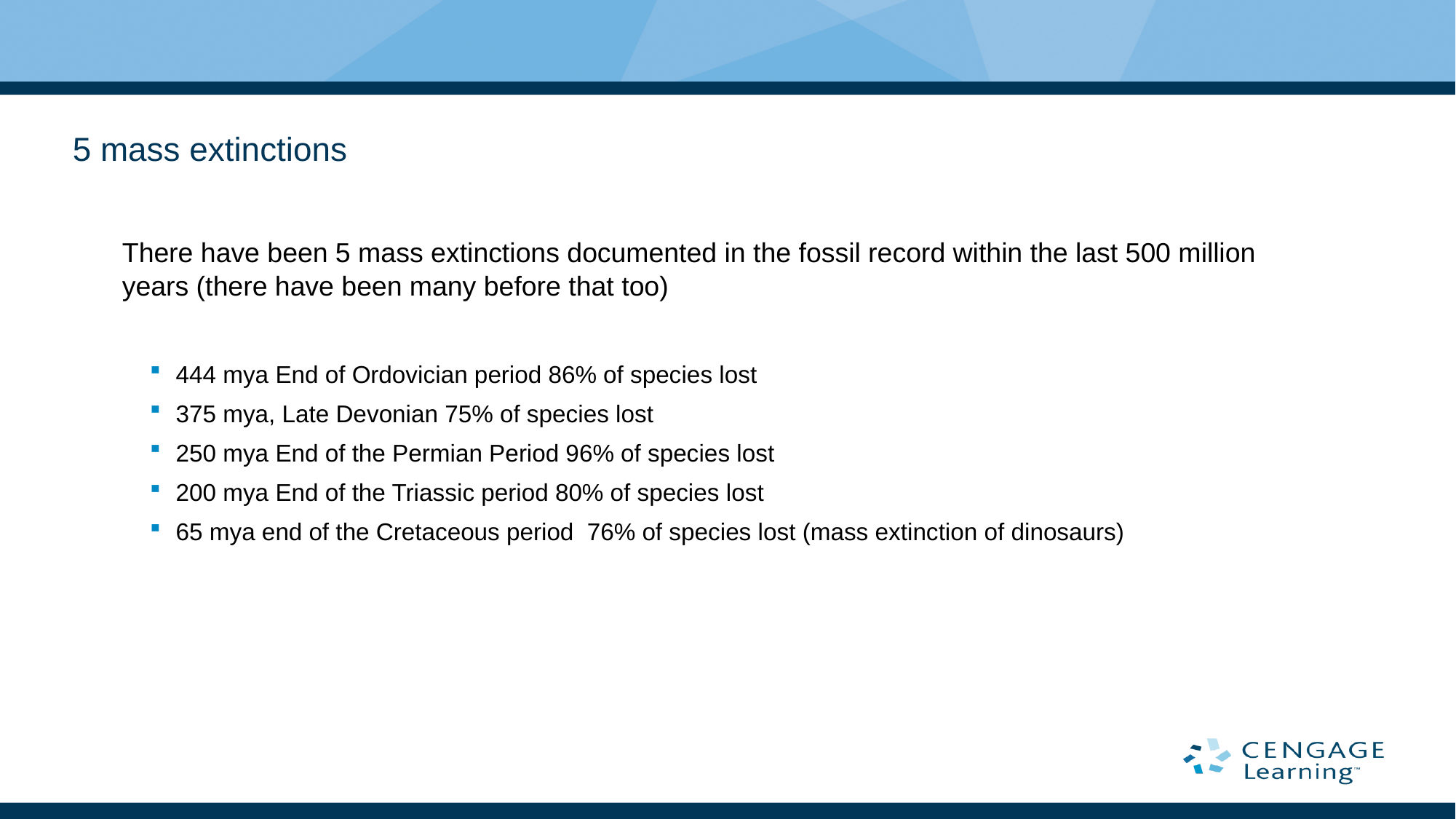

# 5 mass extinctions
There have been 5 mass extinctions documented in the fossil record within the last 500 million years (there have been many before that too)

444 mya End of Ordovician period 86% of species lost
375 mya, Late Devonian 75% of species lost
250 mya End of the Permian Period 96% of species lost
200 mya End of the Triassic period 80% of species lost
65 mya end of the Cretaceous period  76% of species lost (mass extinction of dinosaurs)